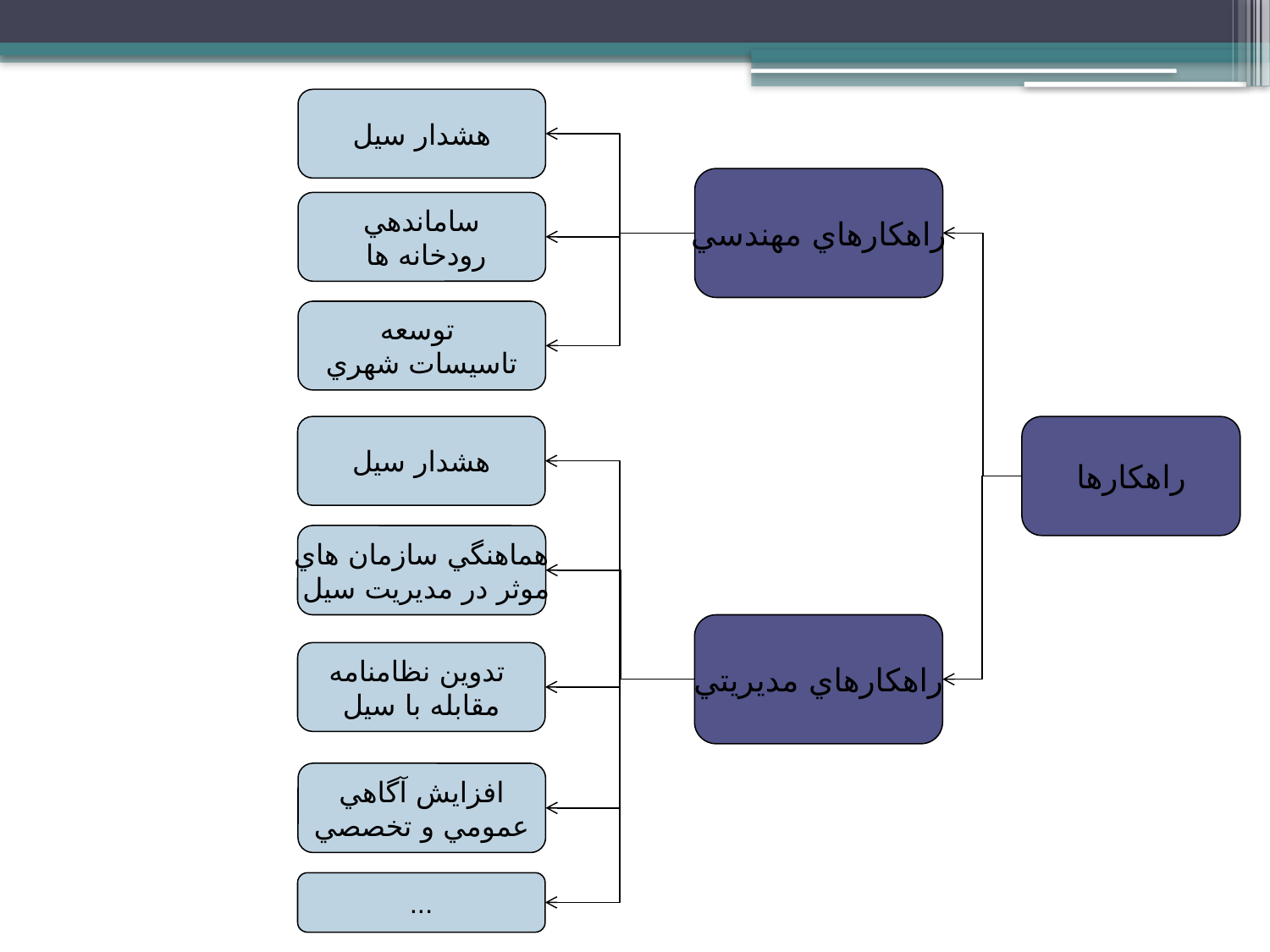

هشدار سيل
راهكارهاي مهندسي
ساماندهي
 رودخانه ها
توسعه
تاسيسات شهري
هشدار سيل
راهكارها
هماهنگي سازمان هاي
 موثر در مديريت سيل
راهكارهاي مديريتي
تدوين نظامنامه
مقابله با سيل
افزايش آگاهي
عمومي و تخصصي
...